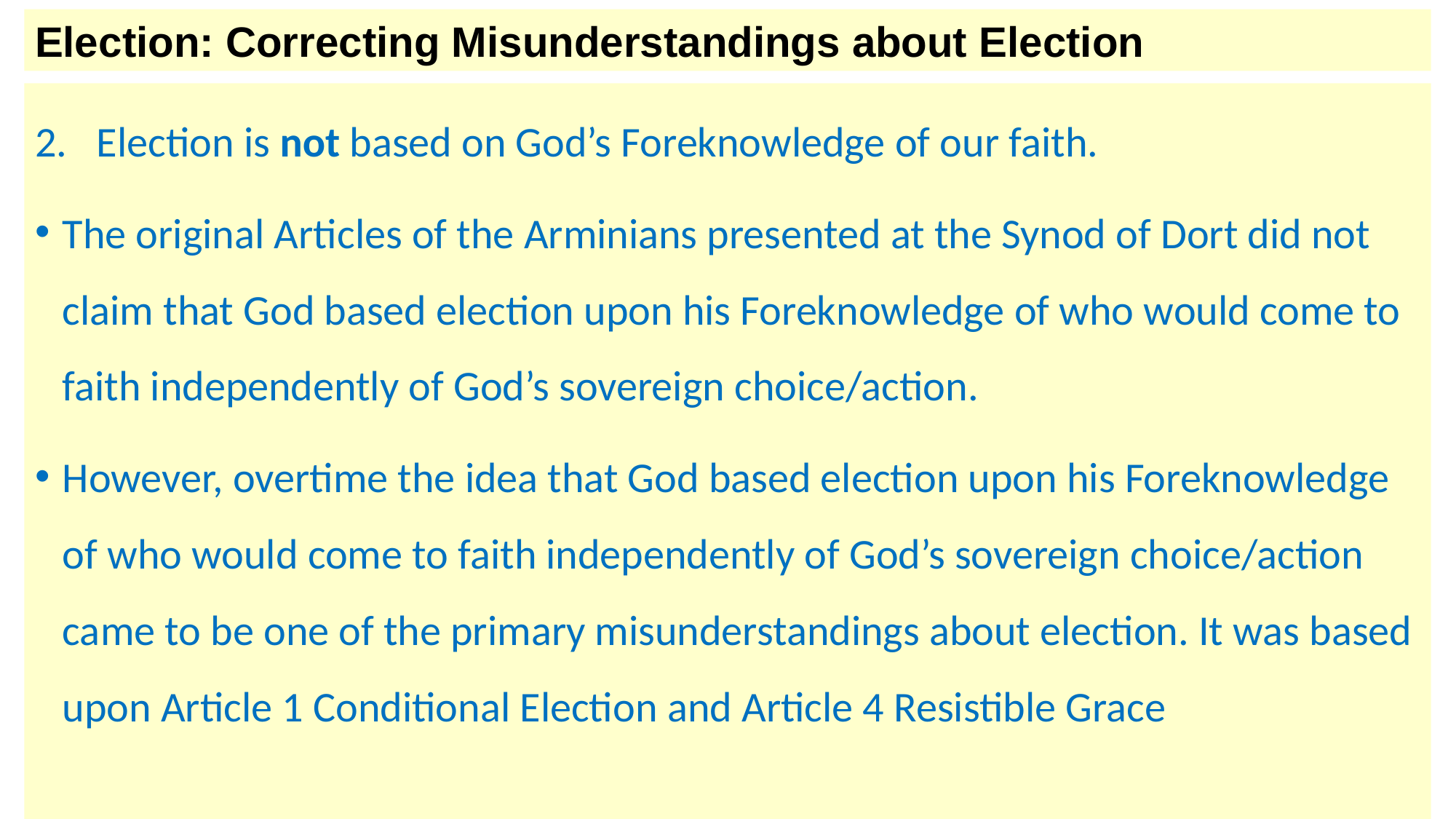

Election: Correcting Misunderstandings about Election
Election is not based on God’s Foreknowledge of our faith.
The original Articles of the Arminians presented at the Synod of Dort did not claim that God based election upon his Foreknowledge of who would come to faith independently of God’s sovereign choice/action.
However, overtime the idea that God based election upon his Foreknowledge of who would come to faith independently of God’s sovereign choice/action came to be one of the primary misunderstandings about election. It was based upon Article 1 Conditional Election and Article 4 Resistible Grace